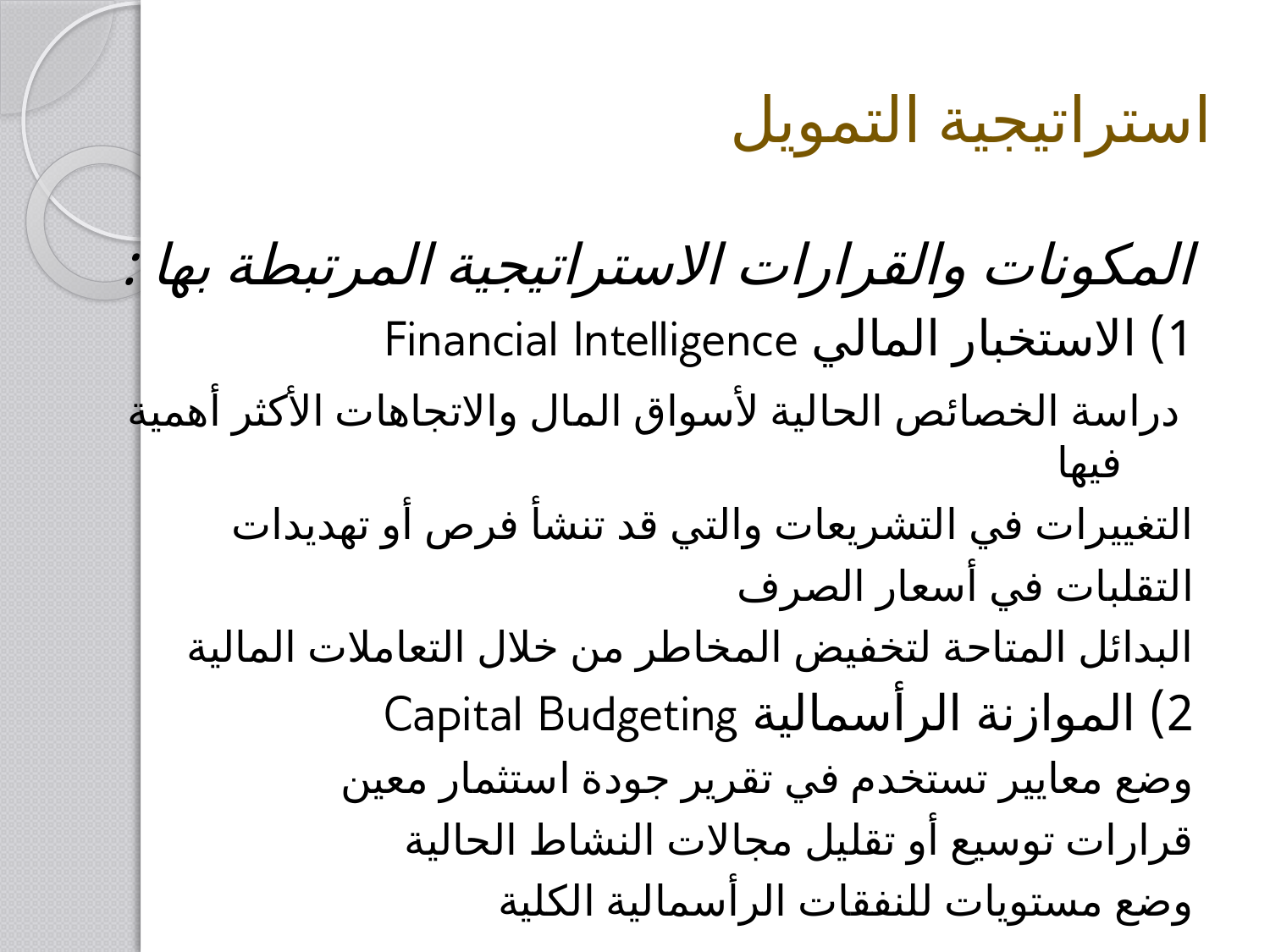

# استراتيجية التمويل
المكونات والقرارات الاستراتيجية المرتبطة بها :
1) الاستخبار المالي Financial Intelligence
 دراسة الخصائص الحالية لأسواق المال والاتجاهات الأكثر أهمية فيها
التغييرات في التشريعات والتي قد تنشأ فرص أو تهديدات
التقلبات في أسعار الصرف
البدائل المتاحة لتخفيض المخاطر من خلال التعاملات المالية
2) الموازنة الرأسمالية Capital Budgeting
وضع معايير تستخدم في تقرير جودة استثمار معين
قرارات توسيع أو تقليل مجالات النشاط الحالية
وضع مستويات للنفقات الرأسمالية الكلية